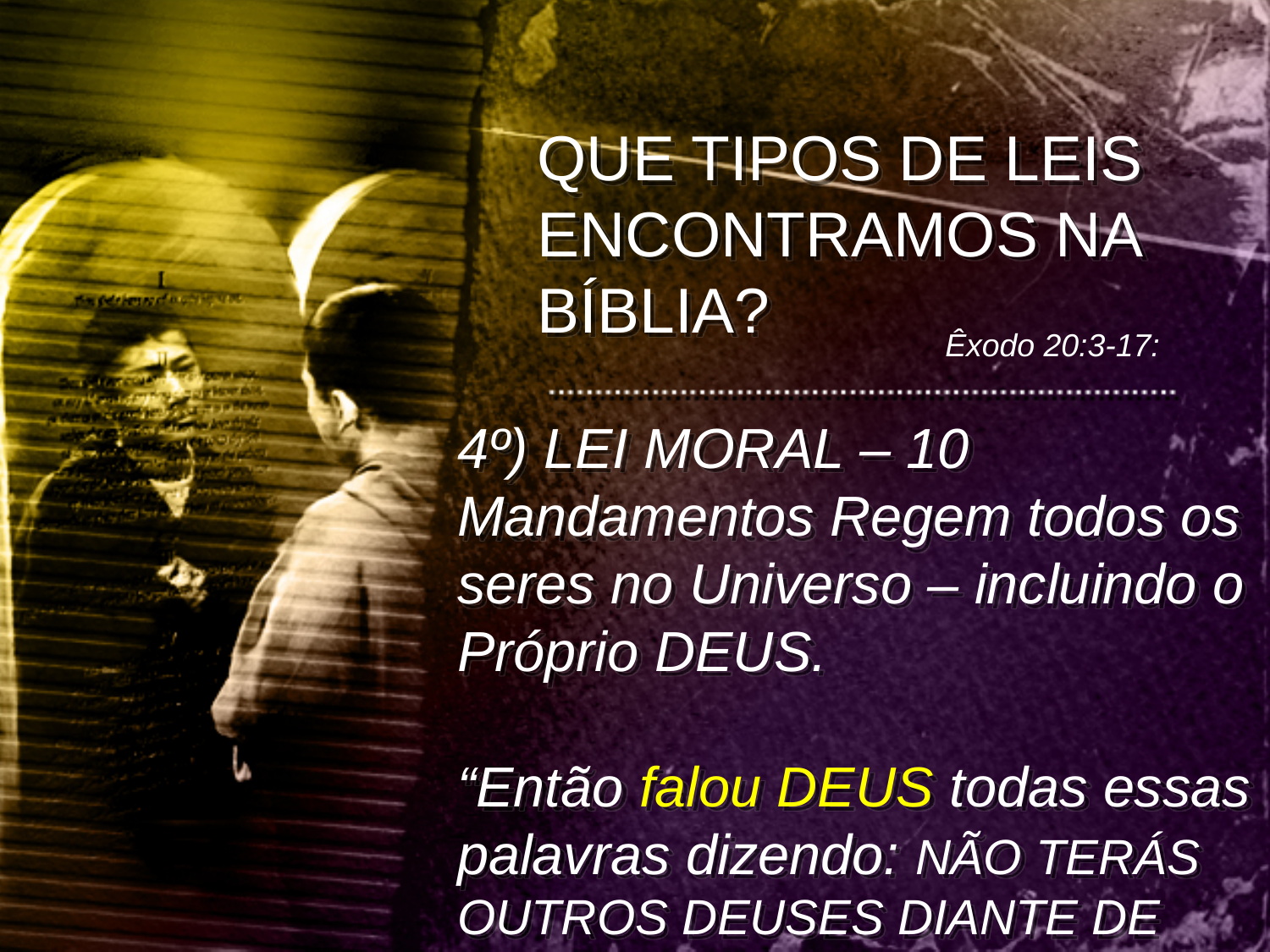

QUE TIPOS DE LEIS ENCONTRAMOS NA BÍBLIA?
Êxodo 20:3-17:
4º) LEI MORAL – 10 Mandamentos Regem todos os seres no Universo – incluindo o Próprio DEUS.

“Então falou DEUS todas essas palavras dizendo: NÃO TERÁS OUTROS DEUSES DIANTE DE MIM...”